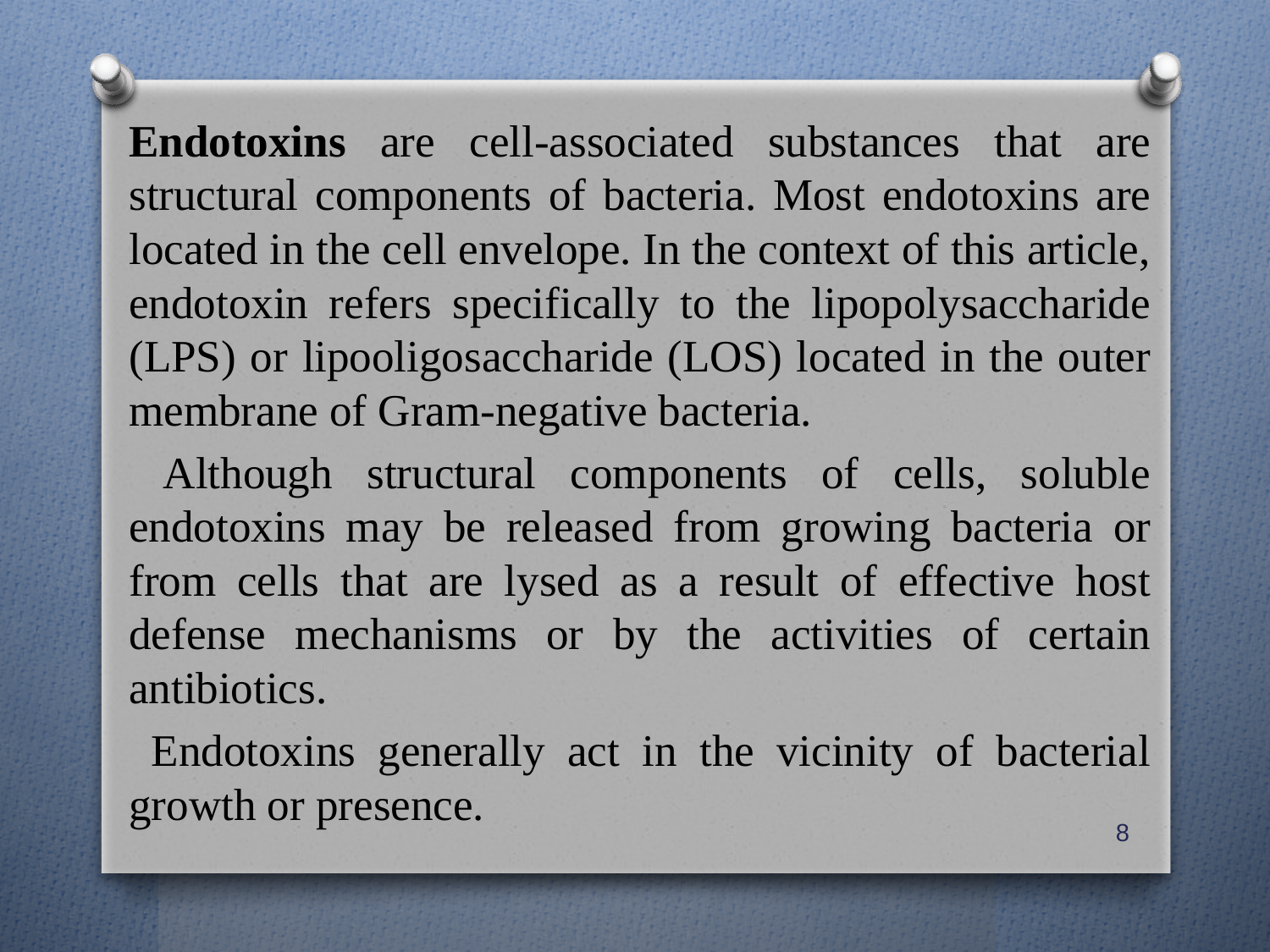

Endotoxins are cell-associated substances that are structural components of bacteria. Most endotoxins are located in the cell envelope. In the context of this article, endotoxin refers specifically to the lipopolysaccharide (LPS) or lipooligosaccharide (LOS) located in the outer membrane of Gram-negative bacteria.
 Although structural components of cells, soluble endotoxins may be released from growing bacteria or from cells that are lysed as a result of effective host defense mechanisms or by the activities of certain antibiotics.
 Endotoxins generally act in the vicinity of bacterial growth or presence.

8